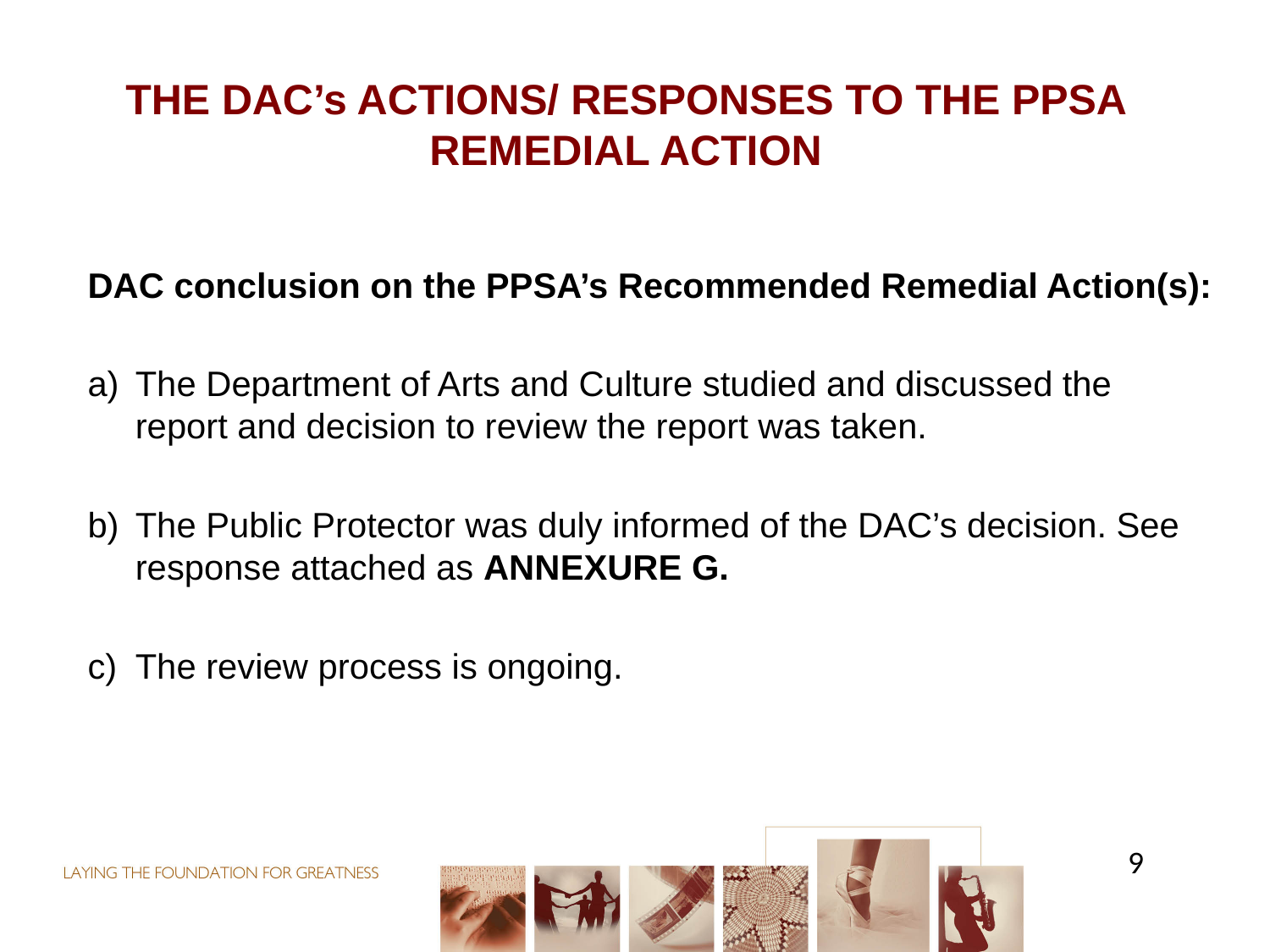

# THE DAC’s ACTIONS/ RESPONSES TO THE PPSA REMEDIAL ACTION

DAC conclusion on the PPSA’s Recommended Remedial Action(s):

The Department of Arts and Culture studied and discussed the report and decision to review the report was taken.

The Public Protector was duly informed of the DAC’s decision. See response attached as ANNEXURE G.

The review process is ongoing.
9